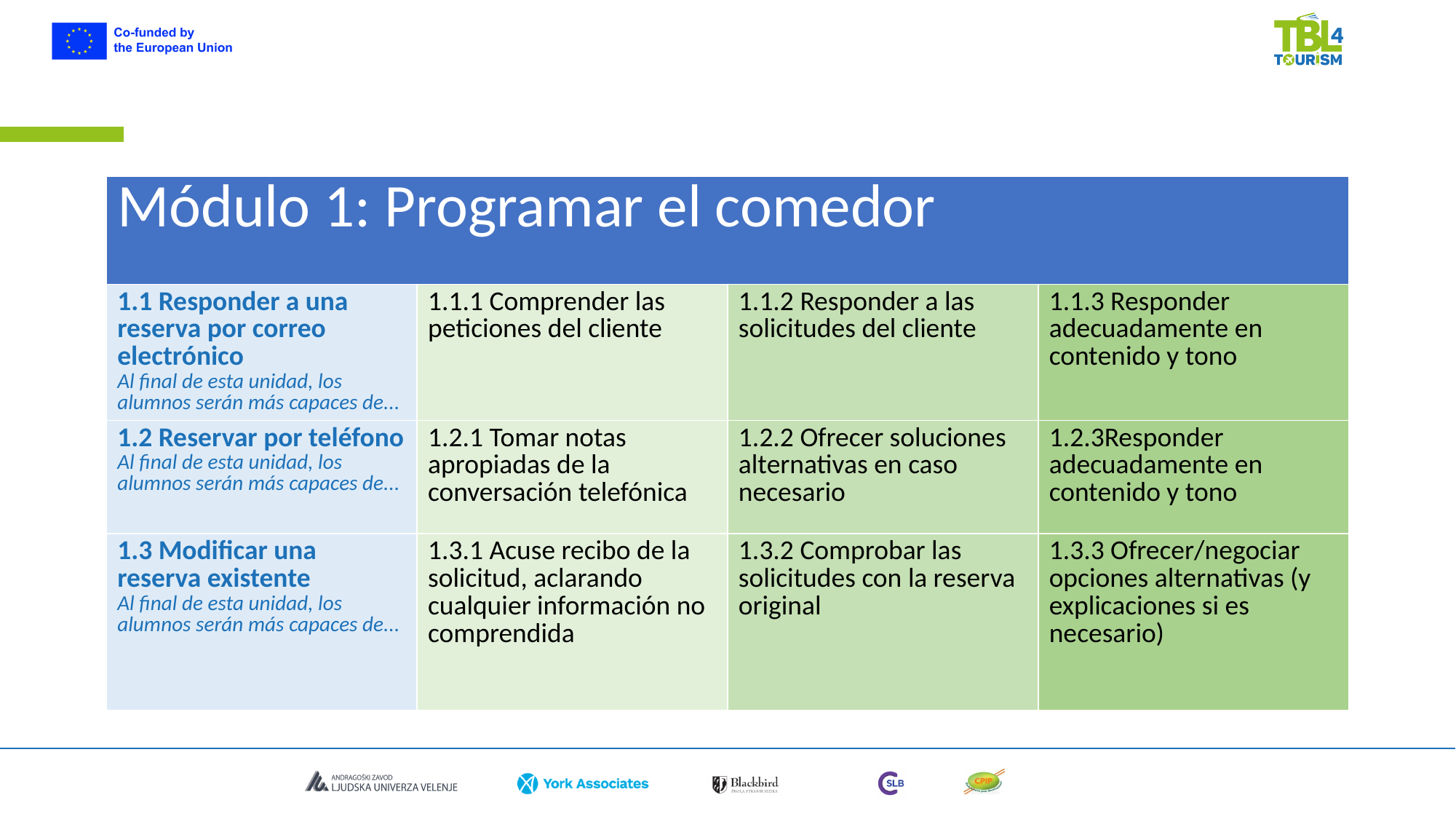

| Módulo 1: Programar el comedor |  |  |  |
| --- | --- | --- | --- |
| 1.1 Responder a una reserva por correo electrónico Al final de esta unidad, los alumnos serán más capaces de... | 1.1.1 Comprender las peticiones del cliente | 1.1.2 Responder a las solicitudes del cliente | 1.1.3 Responder adecuadamente en contenido y tono |
| 1.2 Reservar por teléfono Al final de esta unidad, los alumnos serán más capaces de... | 1.2.1 Tomar notas apropiadas de la conversación telefónica | 1.2.2 Ofrecer soluciones alternativas en caso necesario | 1.2.3Responder adecuadamente en contenido y tono |
| 1.3 Modificar una reserva existente Al final de esta unidad, los alumnos serán más capaces de... | 1.3.1 Acuse recibo de la solicitud, aclarando cualquier información no comprendida | 1.3.2 Comprobar las solicitudes con la reserva original | 1.3.3 Ofrecer/negociar opciones alternativas (y explicaciones si es necesario) |